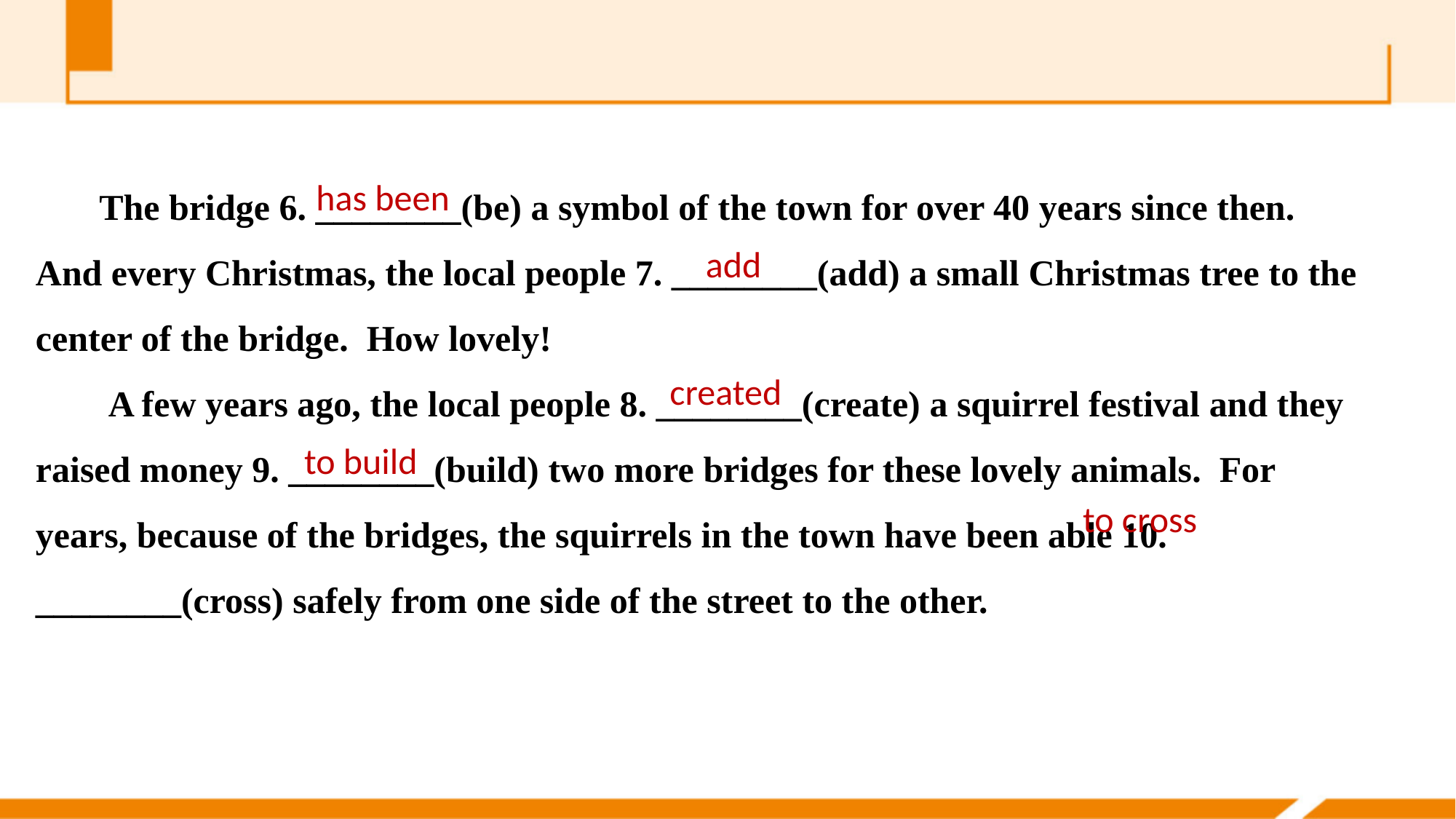

The bridge 6. ________(be) a symbol of the town for over 40 years since then.  And every Christmas, the local people 7. ________(add) a small Christmas tree to the center of the bridge.  How lovely!
        A few years ago, the local people 8. ________(create) a squirrel festival and they raised money 9. ________(build) two more bridges for these lovely animals.  For years, because of the bridges, the squirrels in the town have been able 10. ________(cross) safely from one side of the street to the other.
has been
 add
created
to build
to cross